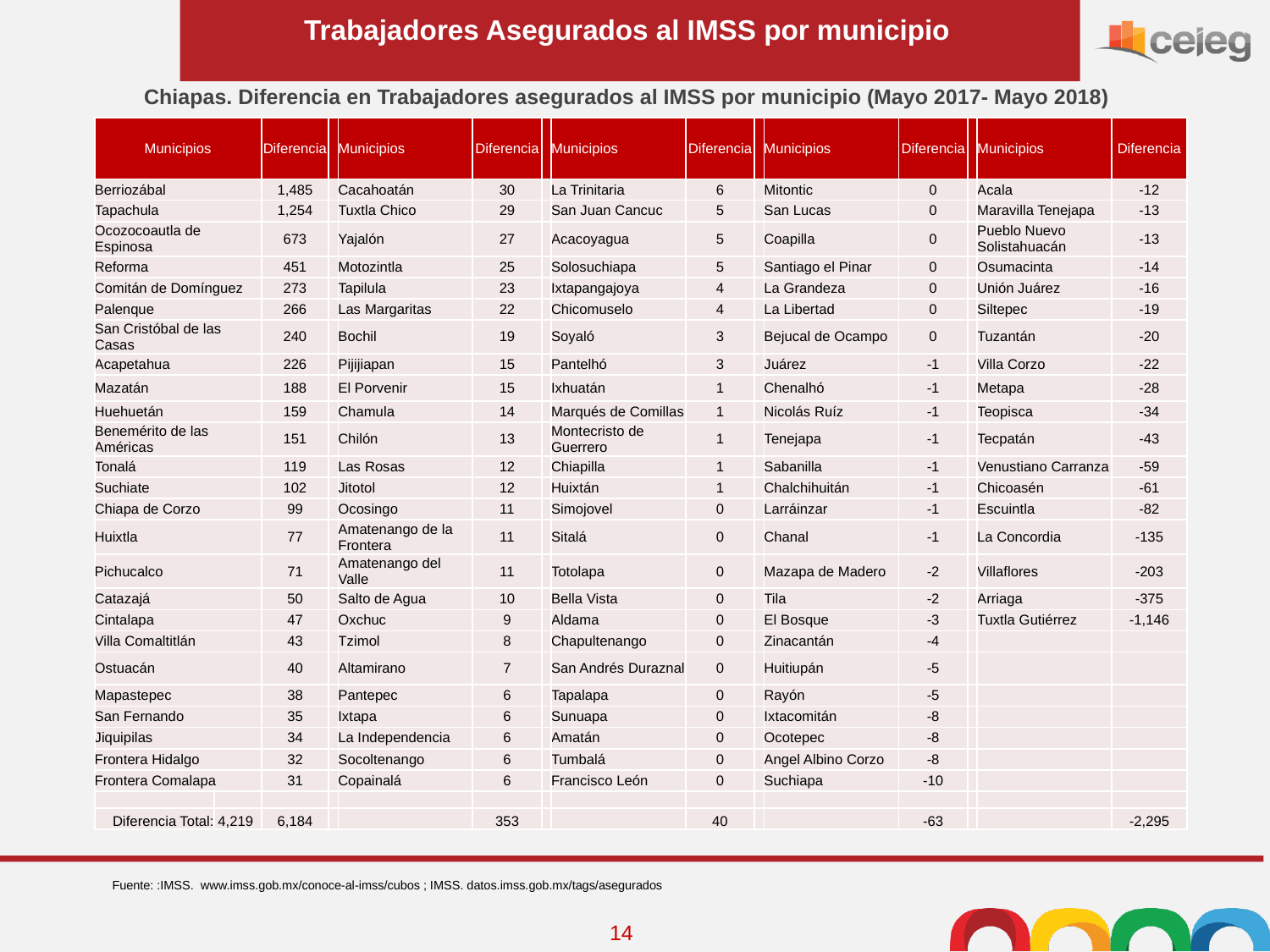

Trabajadores Asegurados al IMSS por municipio
Chiapas. Diferencia en Trabajadores asegurados al IMSS por municipio (Mayo 2017- Mayo 2018)
| Municipios |  | Diferencia |  | Municipios | Diferencia |  | Municipios | Diferencia |  | Municipios | Diferencia |  | Municipios | Diferencia |
| --- | --- | --- | --- | --- | --- | --- | --- | --- | --- | --- | --- | --- | --- | --- |
| Berriozábal |  | 1,485 |  | Cacahoatán | 30 |  | La Trinitaria | 6 |  | Mitontic | 0 |  | Acala | -12 |
| Tapachula |  | 1,254 |  | Tuxtla Chico | 29 |  | San Juan Cancuc | 5 |  | San Lucas | 0 |  | Maravilla Tenejapa | -13 |
| Ocozocoautla de Espinosa |  | 673 |  | Yajalón | 27 |  | Acacoyagua | 5 |  | Coapilla | 0 |  | Pueblo Nuevo Solistahuacán | -13 |
| Reforma |  | 451 |  | Motozintla | 25 |  | Solosuchiapa | 5 |  | Santiago el Pinar | 0 |  | Osumacinta | -14 |
| Comitán de Domínguez |  | 273 |  | Tapilula | 23 |  | Ixtapangajoya | 4 |  | La Grandeza | 0 |  | Unión Juárez | -16 |
| Palenque |  | 266 |  | Las Margaritas | 22 |  | Chicomuselo | 4 |  | La Libertad | 0 |  | Siltepec | -19 |
| San Cristóbal de las Casas |  | 240 |  | Bochil | 19 |  | Soyaló | 3 |  | Bejucal de Ocampo | 0 |  | Tuzantán | -20 |
| Acapetahua |  | 226 |  | Pijijiapan | 15 |  | Pantelhó | 3 |  | Juárez | -1 |  | Villa Corzo | -22 |
| Mazatán |  | 188 |  | El Porvenir | 15 |  | Ixhuatán | 1 |  | Chenalhó | -1 |  | Metapa | -28 |
| Huehuetán |  | 159 |  | Chamula | 14 |  | Marqués de Comillas | 1 |  | Nicolás Ruíz | -1 |  | Teopisca | -34 |
| Benemérito de las Américas |  | 151 |  | Chilón | 13 |  | Montecristo de Guerrero | 1 |  | Tenejapa | -1 |  | Tecpatán | -43 |
| Tonalá |  | 119 |  | Las Rosas | 12 |  | Chiapilla | 1 |  | Sabanilla | -1 |  | Venustiano Carranza | -59 |
| Suchiate |  | 102 |  | Jitotol | 12 |  | Huixtán | 1 |  | Chalchihuitán | -1 |  | Chicoasén | -61 |
| Chiapa de Corzo |  | 99 |  | Ocosingo | 11 |  | Simojovel | 0 |  | Larráinzar | -1 |  | Escuintla | -82 |
| Huixtla |  | 77 |  | Amatenango de la Frontera | 11 |  | Sitalá | 0 |  | Chanal | -1 |  | La Concordia | -135 |
| Pichucalco |  | 71 |  | Amatenango del Valle | 11 |  | Totolapa | 0 |  | Mazapa de Madero | -2 |  | Villaflores | -203 |
| Catazajá |  | 50 |  | Salto de Agua | 10 |  | Bella Vista | 0 |  | Tila | -2 |  | Arriaga | -375 |
| Cintalapa |  | 47 |  | Oxchuc | 9 |  | Aldama | 0 |  | El Bosque | -3 |  | Tuxtla Gutiérrez | -1,146 |
| Villa Comaltitlán |  | 43 |  | Tzimol | 8 |  | Chapultenango | 0 |  | Zinacantán | -4 |  |  |  |
| Ostuacán |  | 40 |  | Altamirano | 7 |  | San Andrés Duraznal | 0 |  | Huitiupán | -5 |  |  |  |
| Mapastepec |  | 38 |  | Pantepec | 6 |  | Tapalapa | 0 |  | Rayón | -5 |  |  |  |
| San Fernando |  | 35 |  | Ixtapa | 6 |  | Sunuapa | 0 |  | Ixtacomitán | -8 |  |  |  |
| Jiquipilas |  | 34 |  | La Independencia | 6 |  | Amatán | 0 |  | Ocotepec | -8 |  |  |  |
| Frontera Hidalgo |  | 32 |  | Socoltenango | 6 |  | Tumbalá | 0 |  | Angel Albino Corzo | -8 |  |  |  |
| Frontera Comalapa |  | 31 |  | Copainalá | 6 |  | Francisco León | 0 |  | Suchiapa | -10 |  |  |  |
|  |  |  |  |  |  |  |  |  |  |  |  |  |  |  |
| Diferencia Total: | 4,219 | 6,184 |  |  | 353 |  |  | 40 |  |  | -63 |  |  | -2,295 |
Fuente: :IMSS.  www.imss.gob.mx/conoce-al-imss/cubos ; IMSS. datos.imss.gob.mx/tags/asegurados
14